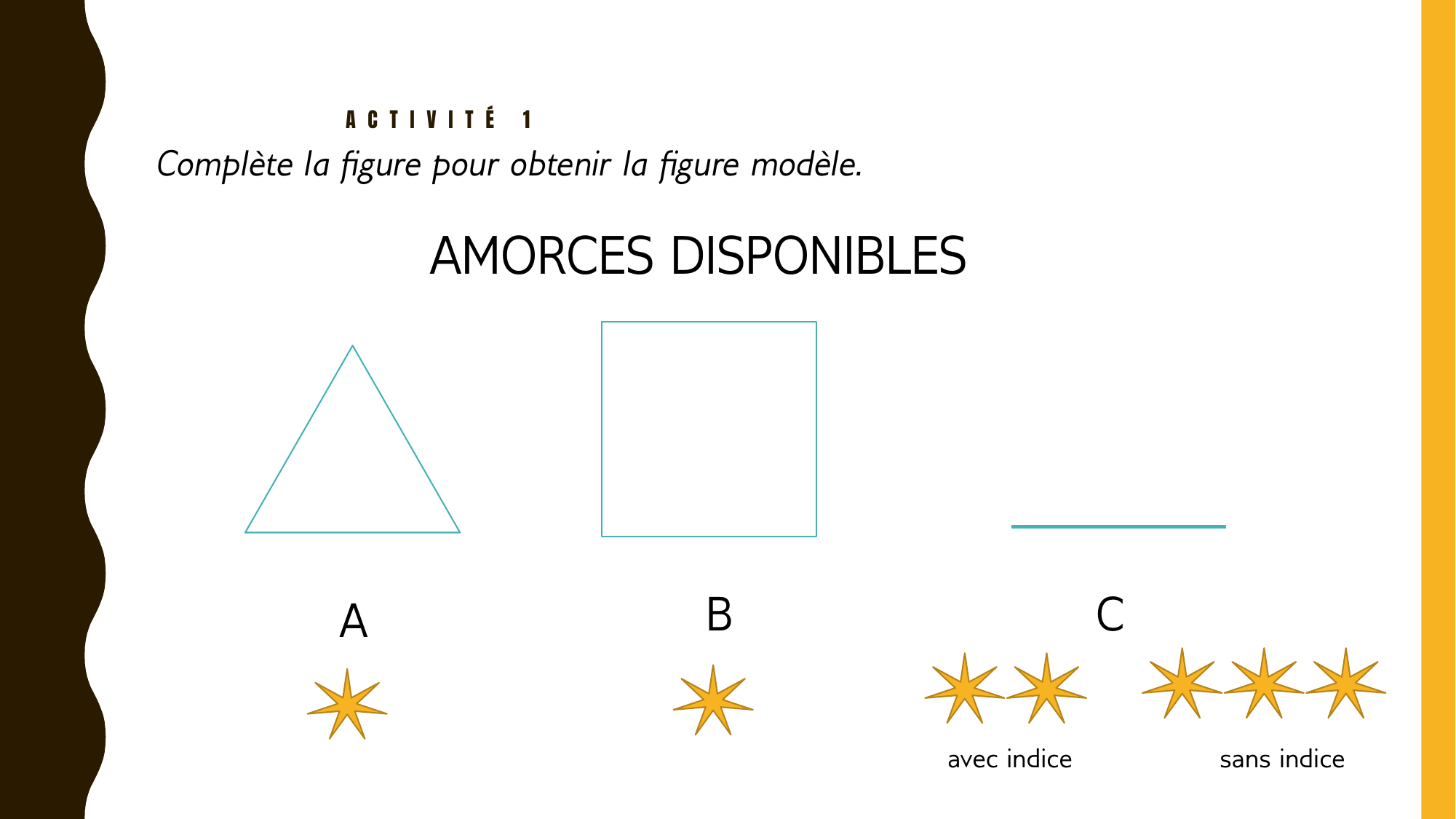

# ACTIVITÉ 1
Complète la figure pour obtenir la figure modèle.
AMORCES DISPONIBLES

C
B
A

  avec indice                  sans indice